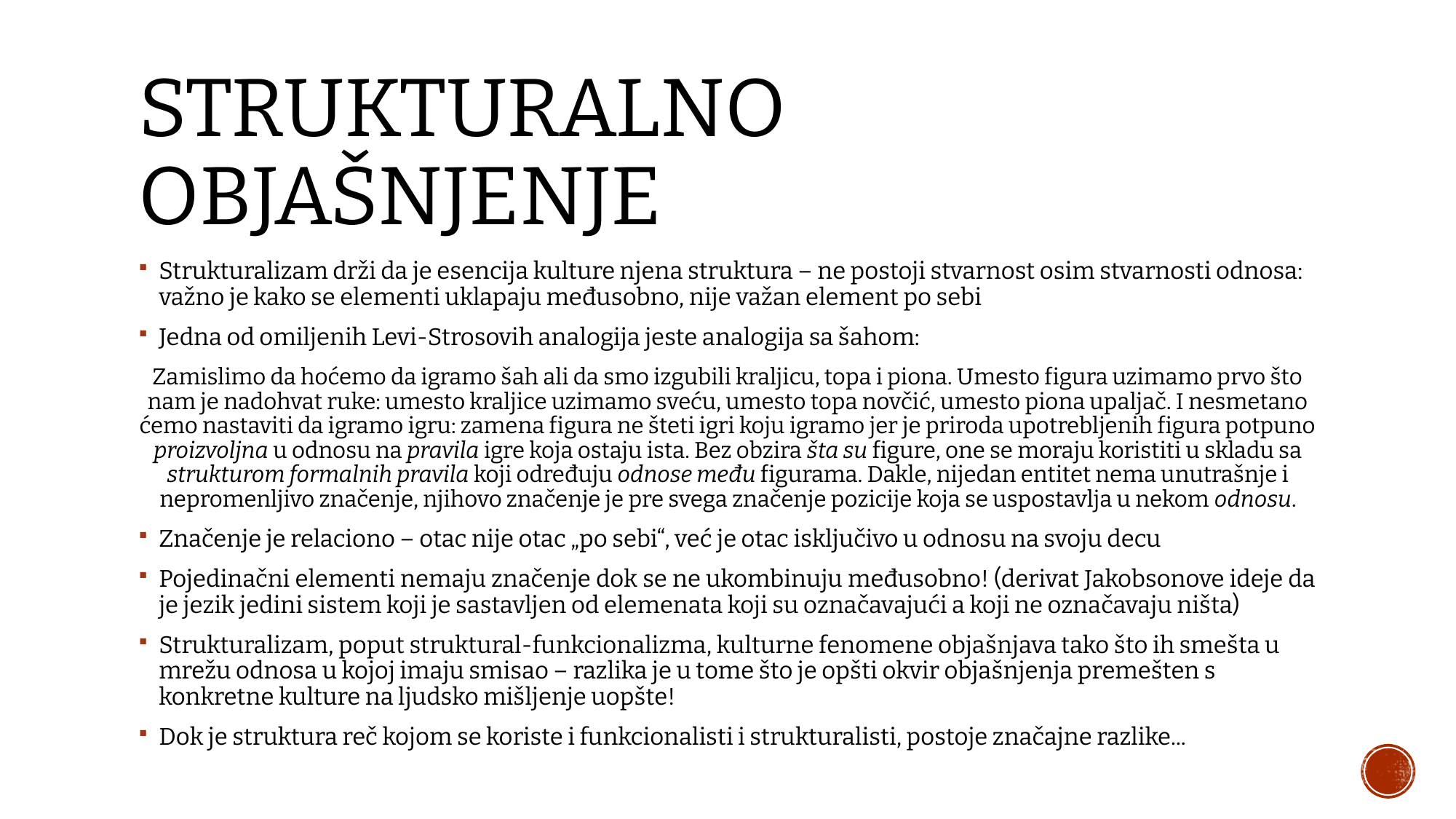

# Strukturalno objašnjenje
Strukturalizam drži da je esencija kulture njena struktura – ne postoji stvarnost osim stvarnosti odnosa: važno je kako se elementi uklapaju međusobno, nije važan element po sebi
Jedna od omiljenih Levi-Strosovih analogija jeste analogija sa šahom:
Zamislimo da hoćemo da igramo šah ali da smo izgubili kraljicu, topa i piona. Umesto figura uzimamo prvo što nam je nadohvat ruke: umesto kraljice uzimamo sveću, umesto topa novčić, umesto piona upaljač. I nesmetano ćemo nastaviti da igramo igru: zamena figura ne šteti igri koju igramo jer je priroda upotrebljenih figura potpuno proizvoljna u odnosu na pravila igre koja ostaju ista. Bez obzira šta su figure, one se moraju koristiti u skladu sa strukturom formalnih pravila koji određuju odnose među figurama. Dakle, nijedan entitet nema unutrašnje i nepromenljivo značenje, njihovo značenje je pre svega značenje pozicije koja se uspostavlja u nekom odnosu.
Značenje je relaciono – otac nije otac „po sebi“, već je otac isključivo u odnosu na svoju decu
Pojedinačni elementi nemaju značenje dok se ne ukombinuju međusobno! (derivat Jakobsonove ideje da je jezik jedini sistem koji je sastavljen od elemenata koji su označavajući a koji ne označavaju ništa)
Strukturalizam, poput struktural-funkcionalizma, kulturne fenomene objašnjava tako što ih smešta u mrežu odnosa u kojoj imaju smisao – razlika je u tome što je opšti okvir objašnjenja premešten s konkretne kulture na ljudsko mišljenje uopšte!
Dok je struktura reč kojom se koriste i funkcionalisti i strukturalisti, postoje značajne razlike...